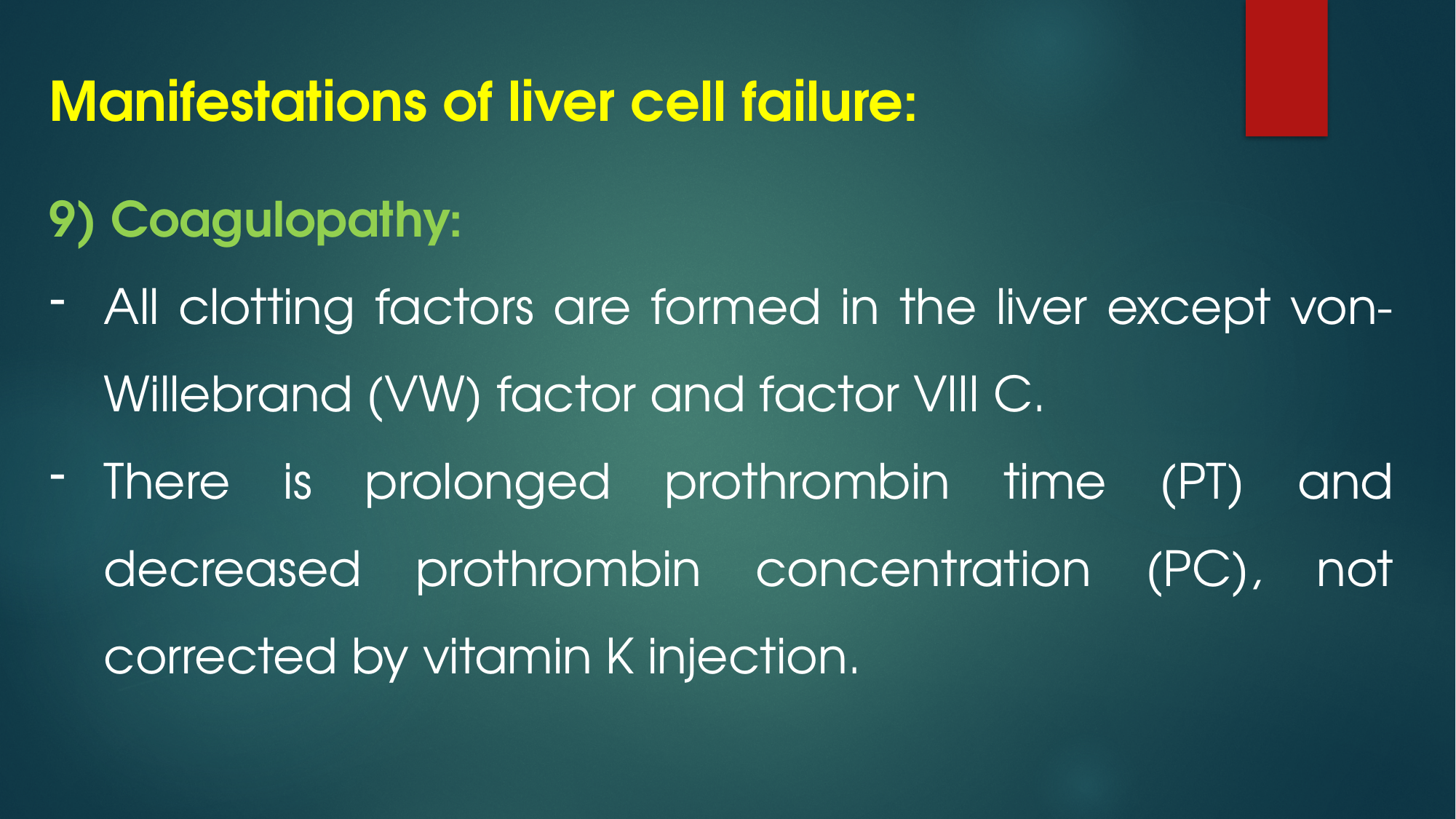

Manifestations of liver cell failure:

9) Coagulopathy:
All clotting factors are formed in the liver except von-Willebrand (VW) factor and factor VIII C.
There is prolonged prothrombin time (PT) and decreased prothrombin concentration (PC), not corrected by vitamin K injection.